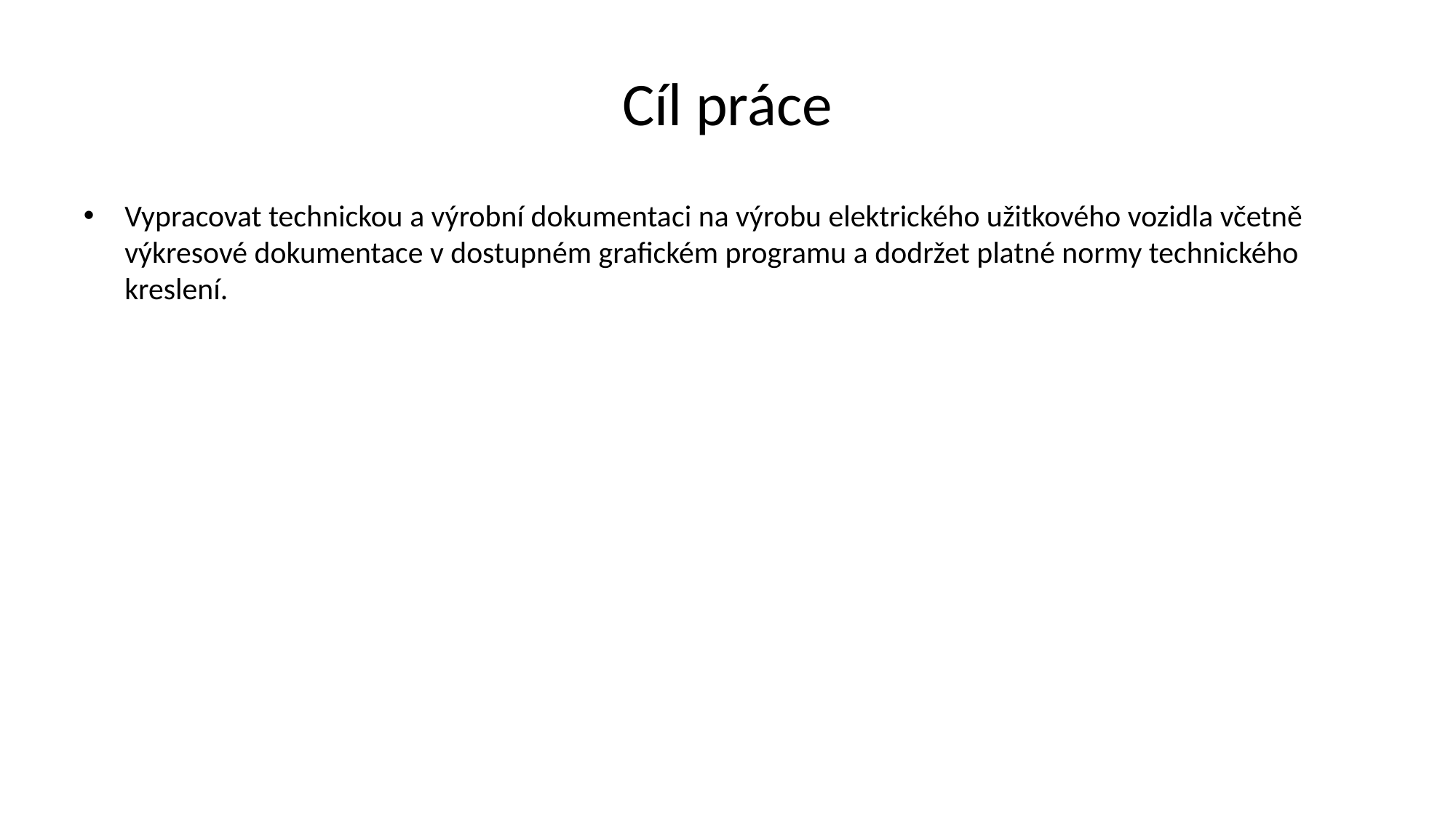

# Cíl práce
Vypracovat technickou a výrobní dokumentaci na výrobu elektrického užitkového vozidla včetně výkresové dokumentace v dostupném grafickém programu a dodržet platné normy technického kreslení.